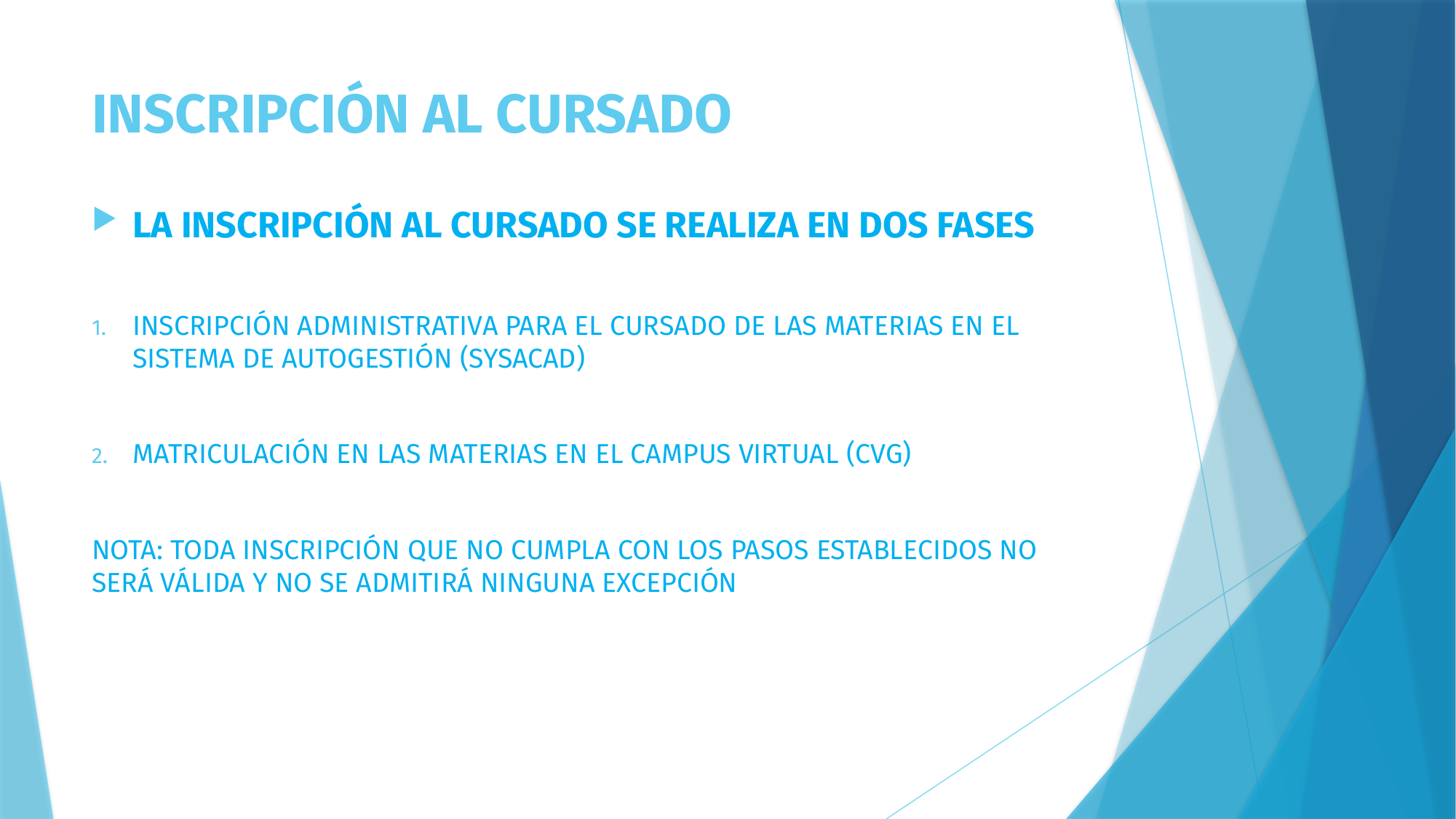

# INSCRIPCIÓN AL CURSADO
LA INSCRIPCIÓN AL CURSADO SE REALIZA EN DOS FASES

INSCRIPCIÓN ADMINISTRATIVA PARA EL CURSADO DE LAS MATERIAS EN EL SISTEMA DE AUTOGESTIÓN (SYSACAD)

MATRICULACIÓN EN LAS MATERIAS EN EL CAMPUS VIRTUAL (CVG)

NOTA: TODA INSCRIPCIÓN QUE NO CUMPLA CON LOS PASOS ESTABLECIDOS NO SERÁ VÁLIDA Y NO SE ADMITIRÁ NINGUNA EXCEPCIÓN